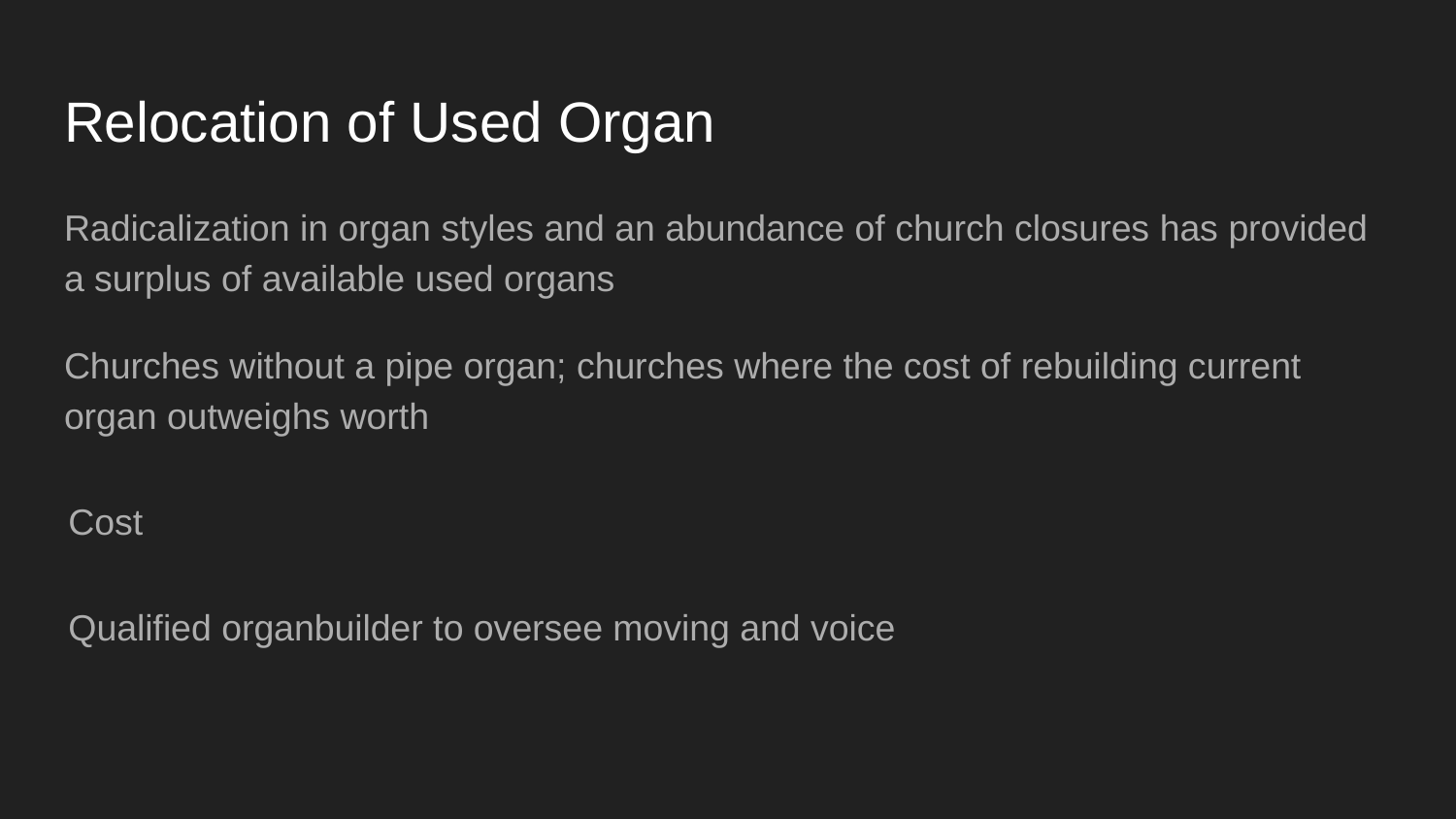

# Relocation of Used Organ
Radicalization in organ styles and an abundance of church closures has provided a surplus of available used organs

Churches without a pipe organ; churches where the cost of rebuilding current organ outweighs worth

Cost

Qualified organbuilder to oversee moving and voice